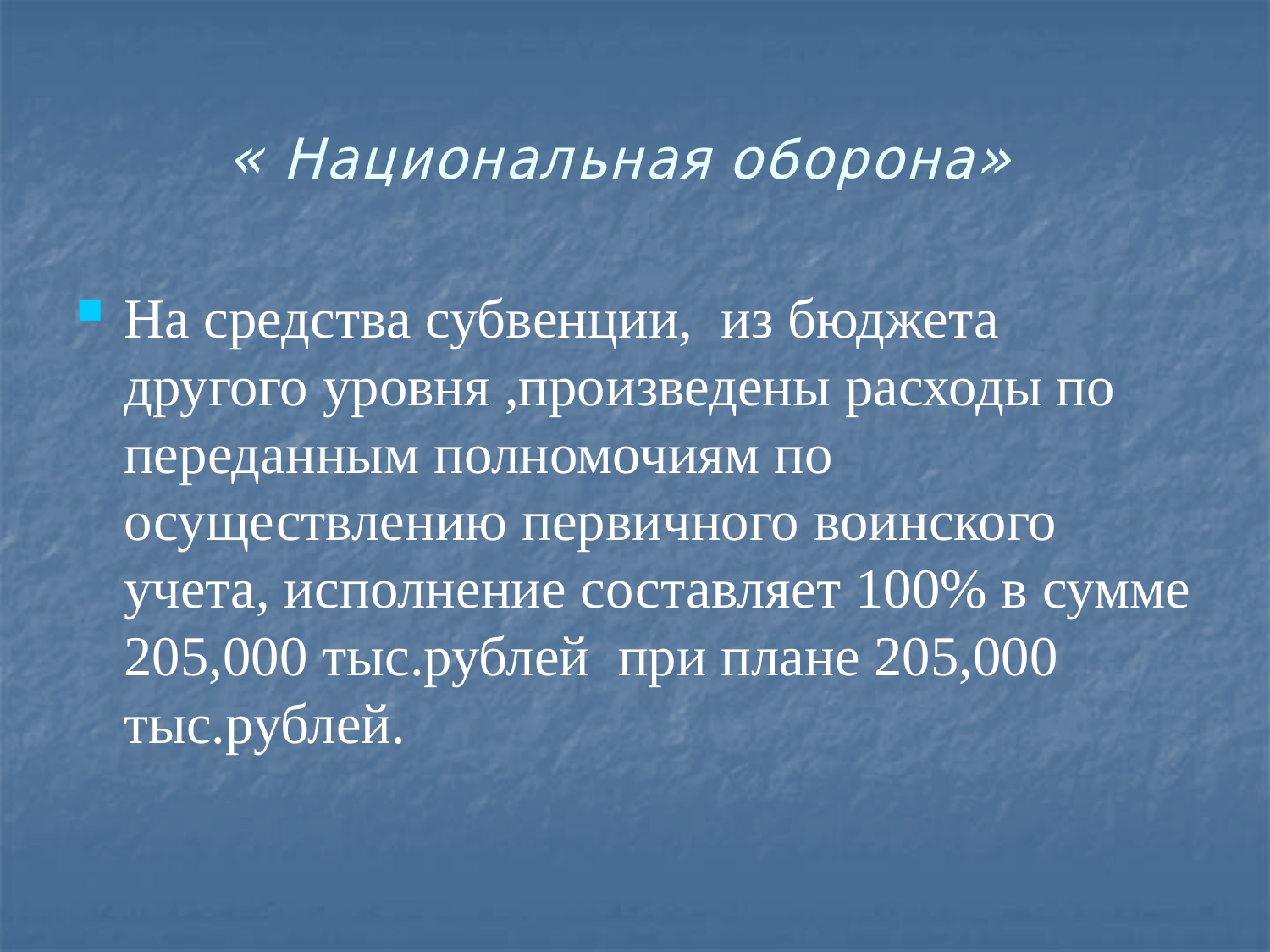

# « Национальная оборона»
На средства субвенции,  из бюджета другого уровня ,произведены расходы по переданным полномочиям по осуществлению первичного воинского учета, исполнение составляет 100% в сумме 205,000 тыс.рублей  при плане 205,000 тыс.рублей.